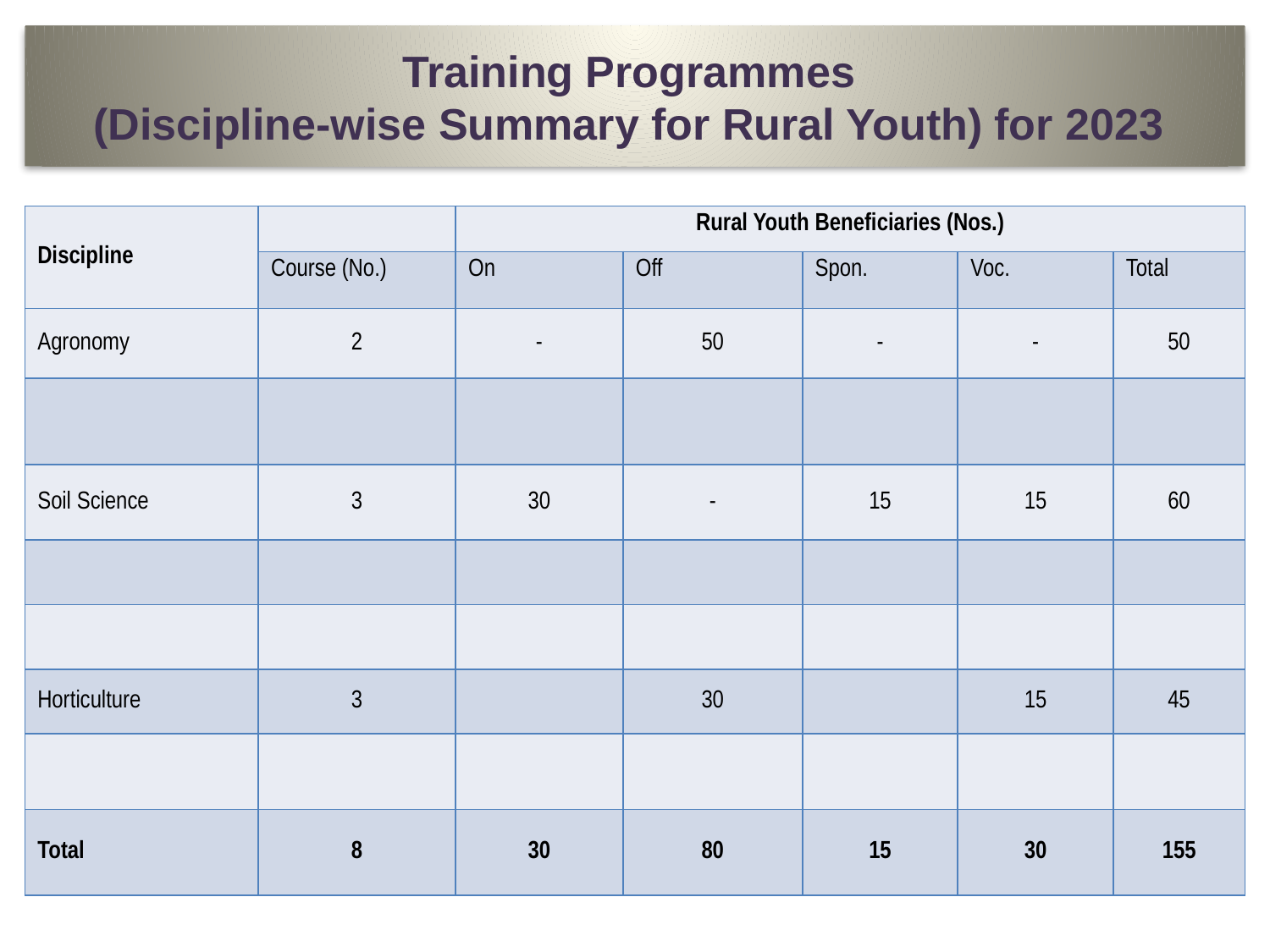

# Training Programmes (Discipline-wise Summary for Rural Youth) for 2023
| Discipline |  | Rural Youth Beneficiaries (Nos.) |  |  |  |  |
| --- | --- | --- | --- | --- | --- | --- |
|  | Course (No.) | On | Off | Spon. | Voc. | Total |
| Agronomy | 2 | - | 50 | - | - | 50 |
|  |  |  |  |  |  |  |
| Soil Science | 3 | 30 | - | 15 | 15 | 60 |
|  |  |  |  |  |  |  |
|  |  |  |  |  |  |  |
| Horticulture | 3 |  | 30 |  | 15 | 45 |
|  |  |  |  |  |  |  |
| Total | 8 | 30 | 80 | 15 | 30 | 155 |